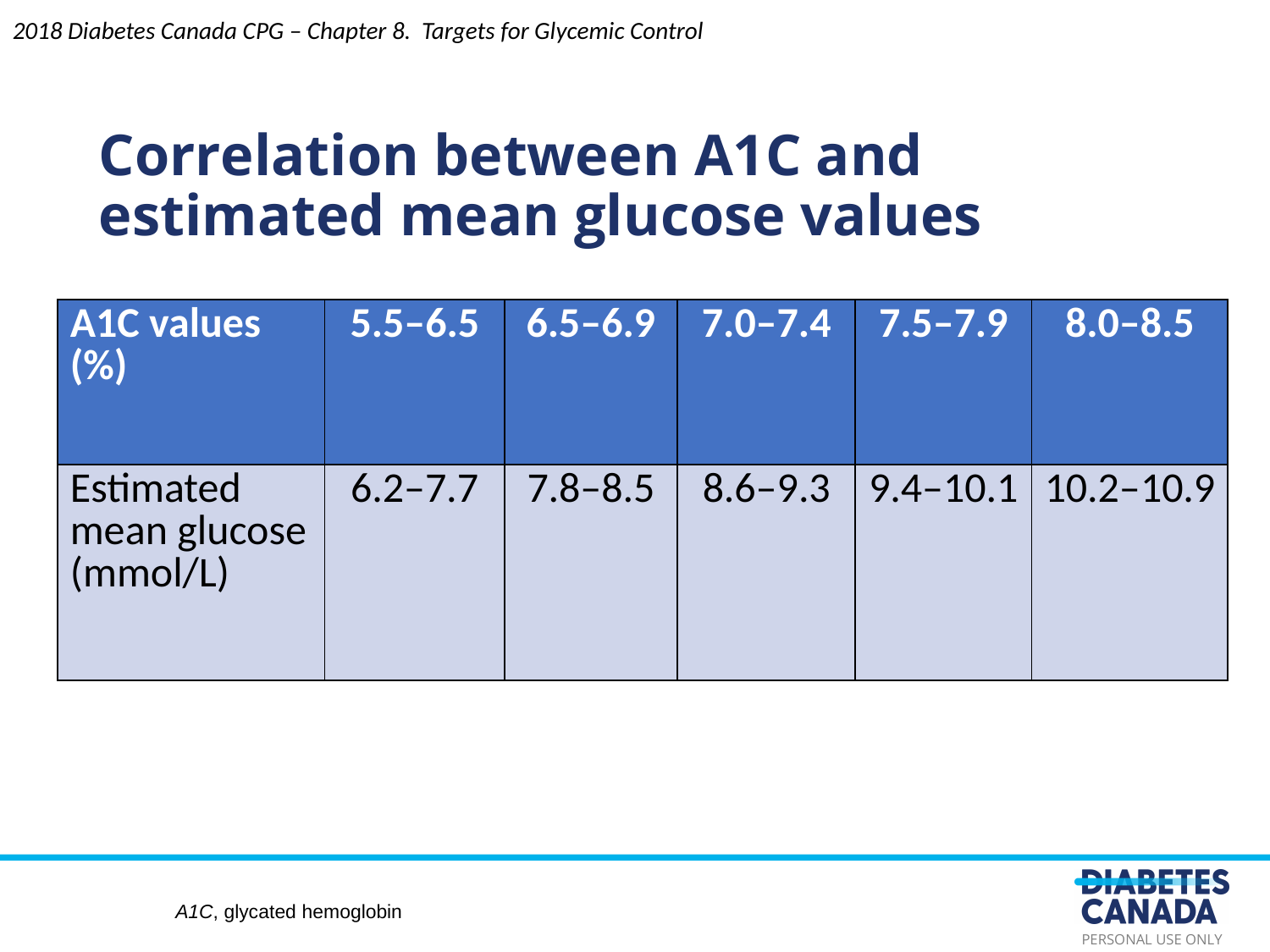

2018 Diabetes Canada CPG – Chapter 8.  Targets for Glycemic Control
Correlation between A1C and estimated mean glucose values

| A1C values (%) | 5.5–6.5 | 6.5–6.9 | 7.0–7.4 | 7.5–7.9 | 8.0–8.5 |
| --- | --- | --- | --- | --- | --- |
| Estimated mean glucose (mmol/L) | 6.2–7.7 | 7.8–8.5 | 8.6–9.3 | 9.4–10.1 | 10.2–10.9 |
A1C, glycated hemoglobin